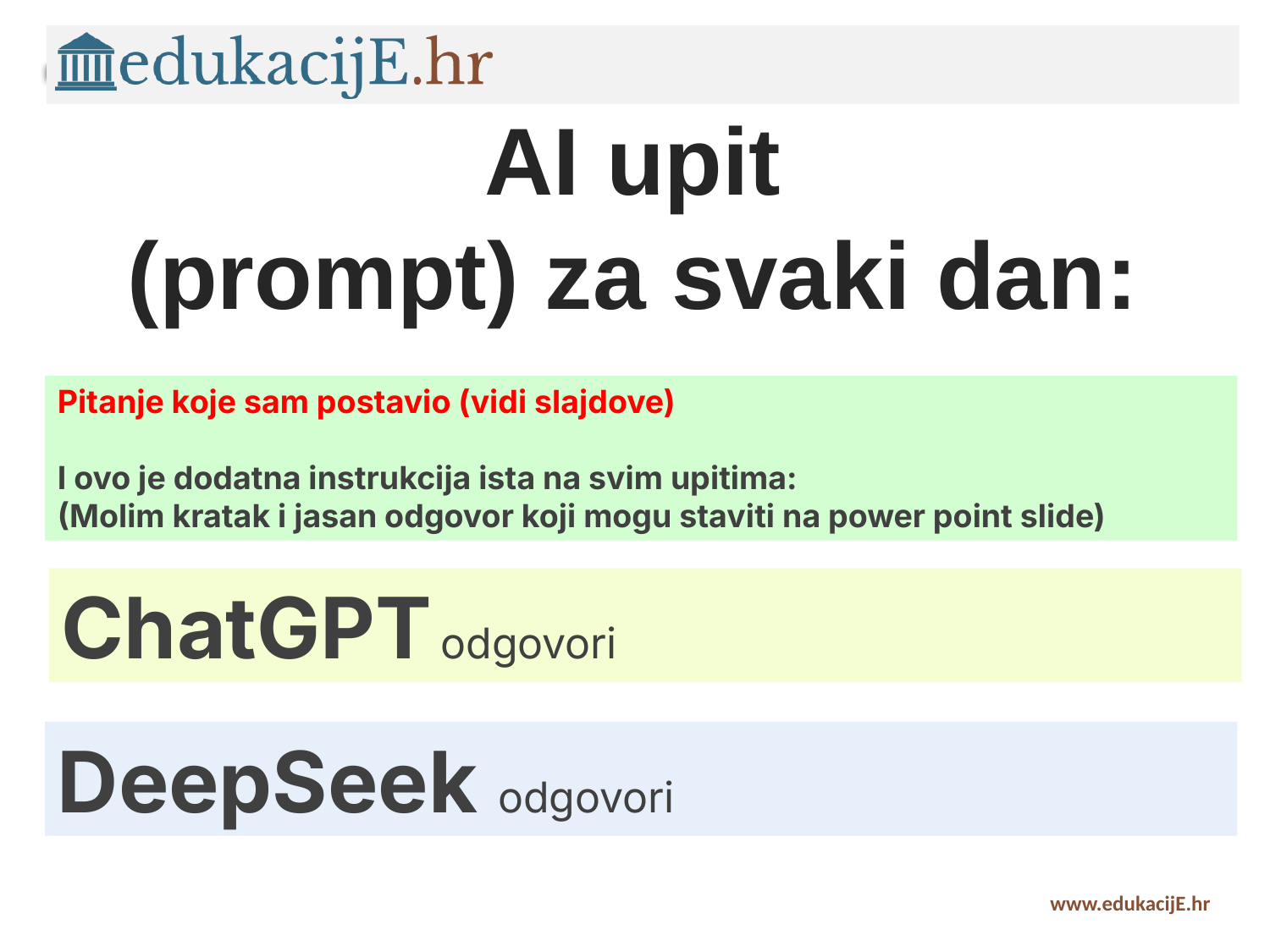

AI upit
(prompt) za svaki dan:
Pitanje koje sam postavio (vidi slajdove)

I ovo je dodatna instrukcija ista na svim upitima:
(Molim kratak i jasan odgovor koji mogu staviti na power point slide)
ChatGPT odgovori
DeepSeek odgovori